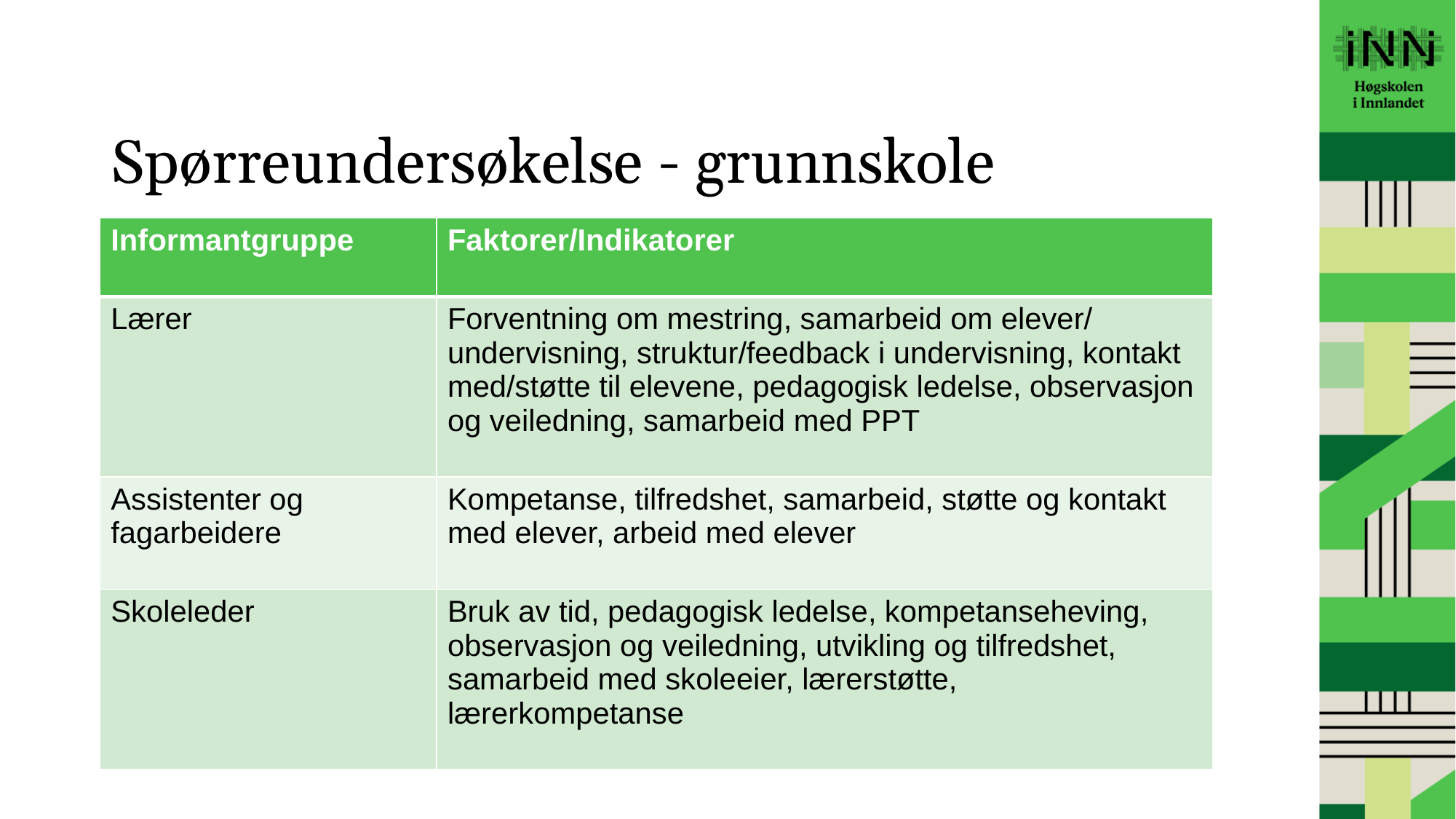

# Spørreundersøkelse - grunnskole
| Informantgruppe | Faktorer/Indikatorer |
| --- | --- |
| Lærer | Forventning om mestring, samarbeid om elever/ undervisning, struktur/feedback i undervisning, kontakt med/støtte til elevene, pedagogisk ledelse, observasjon og veiledning, samarbeid med PPT |
| Assistenter og fagarbeidere | Kompetanse, tilfredshet, samarbeid, støtte og kontakt med elever, arbeid med elever |
| Skoleleder | Bruk av tid, pedagogisk ledelse, kompetanseheving, observasjon og veiledning, utvikling og tilfredshet, samarbeid med skoleeier, lærerstøtte, lærerkompetanse |